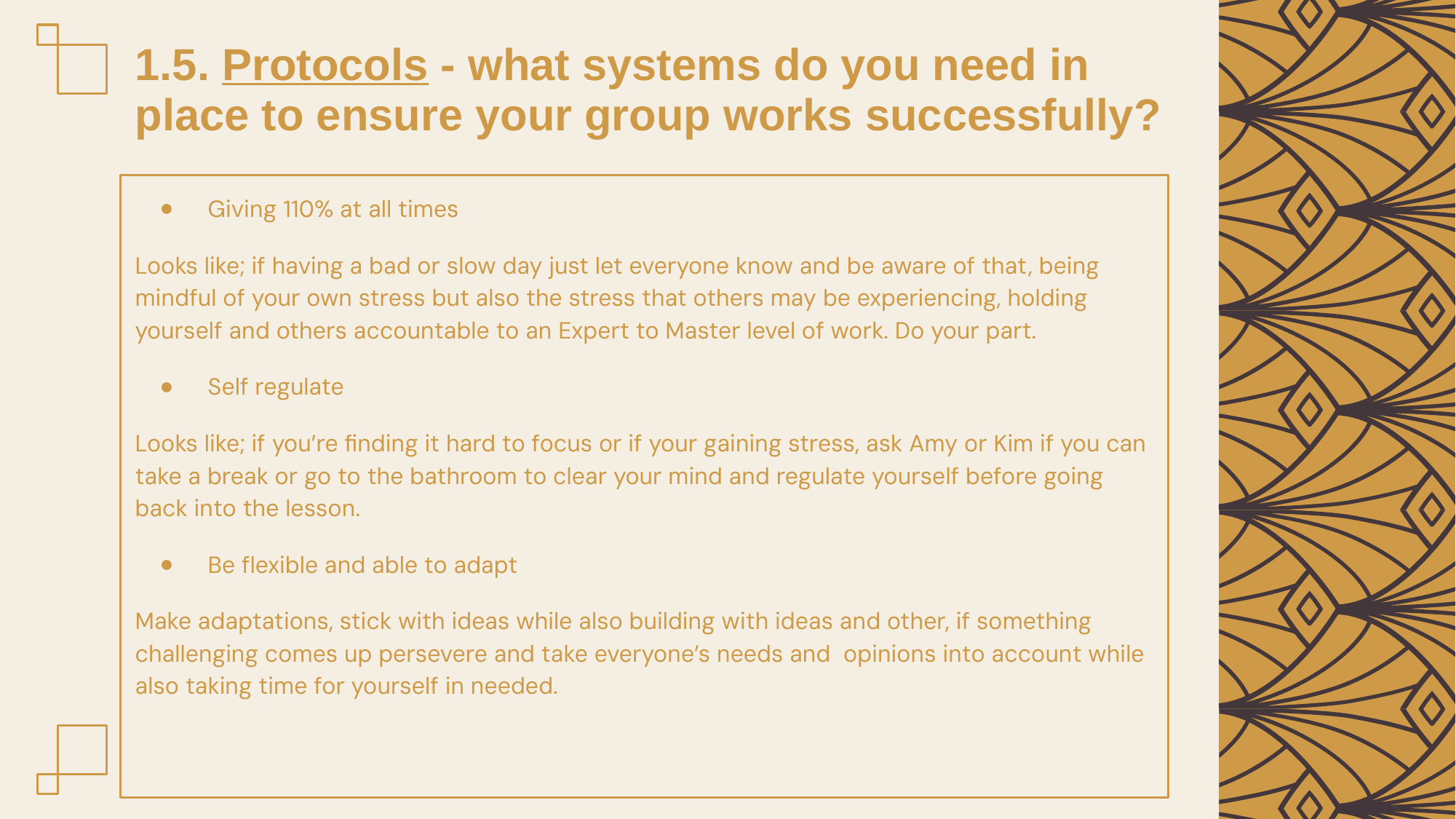

1.5. Protocols - what systems do you need in place to ensure your group works successfully?
Giving 110% at all times
Looks like; if having a bad or slow day just let everyone know and be aware of that, being mindful of your own stress but also the stress that others may be experiencing, holding yourself and others accountable to an Expert to Master level of work. Do your part.
Self regulate
Looks like; if you’re finding it hard to focus or if your gaining stress, ask Amy or Kim if you can take a break or go to the bathroom to clear your mind and regulate yourself before going back into the lesson.
Be flexible and able to adapt
Make adaptations, stick with ideas while also building with ideas and other, if something challenging comes up persevere and take everyone’s needs and  opinions into account while also taking time for yourself in needed.